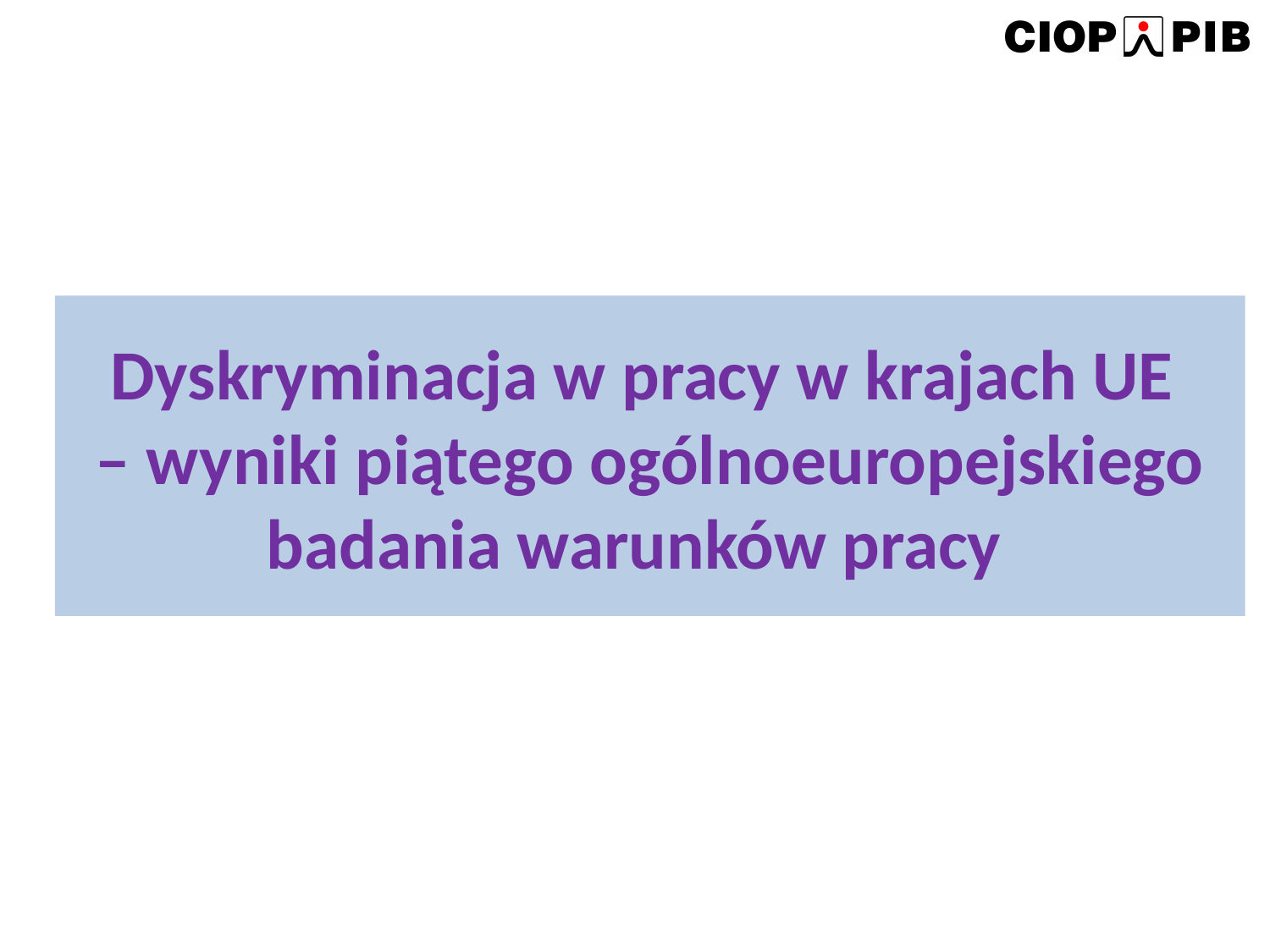

# Dyskryminacja w pracy w krajach UE – wyniki piątego ogólnoeuropejskiego badania warunków pracy